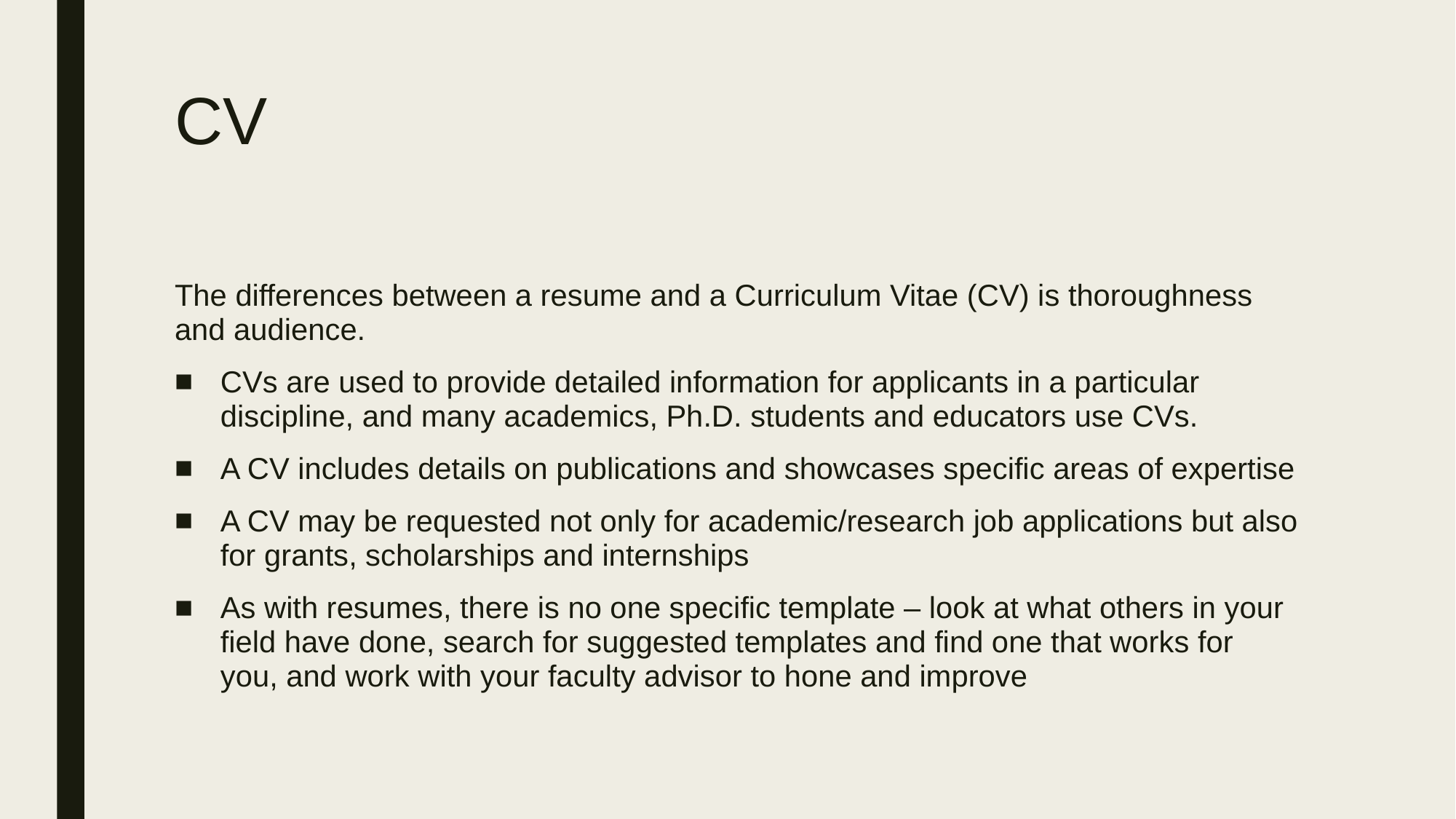

# CV
The differences between a resume and a Curriculum Vitae (CV) is thoroughness and audience.
CVs are used to provide detailed information for applicants in a particular discipline, and many academics, Ph.D. students and educators use CVs.
A CV includes details on publications and showcases specific areas of expertise
A CV may be requested not only for academic/research job applications but also for grants, scholarships and internships
As with resumes, there is no one specific template – look at what others in your field have done, search for suggested templates and find one that works for you, and work with your faculty advisor to hone and improve